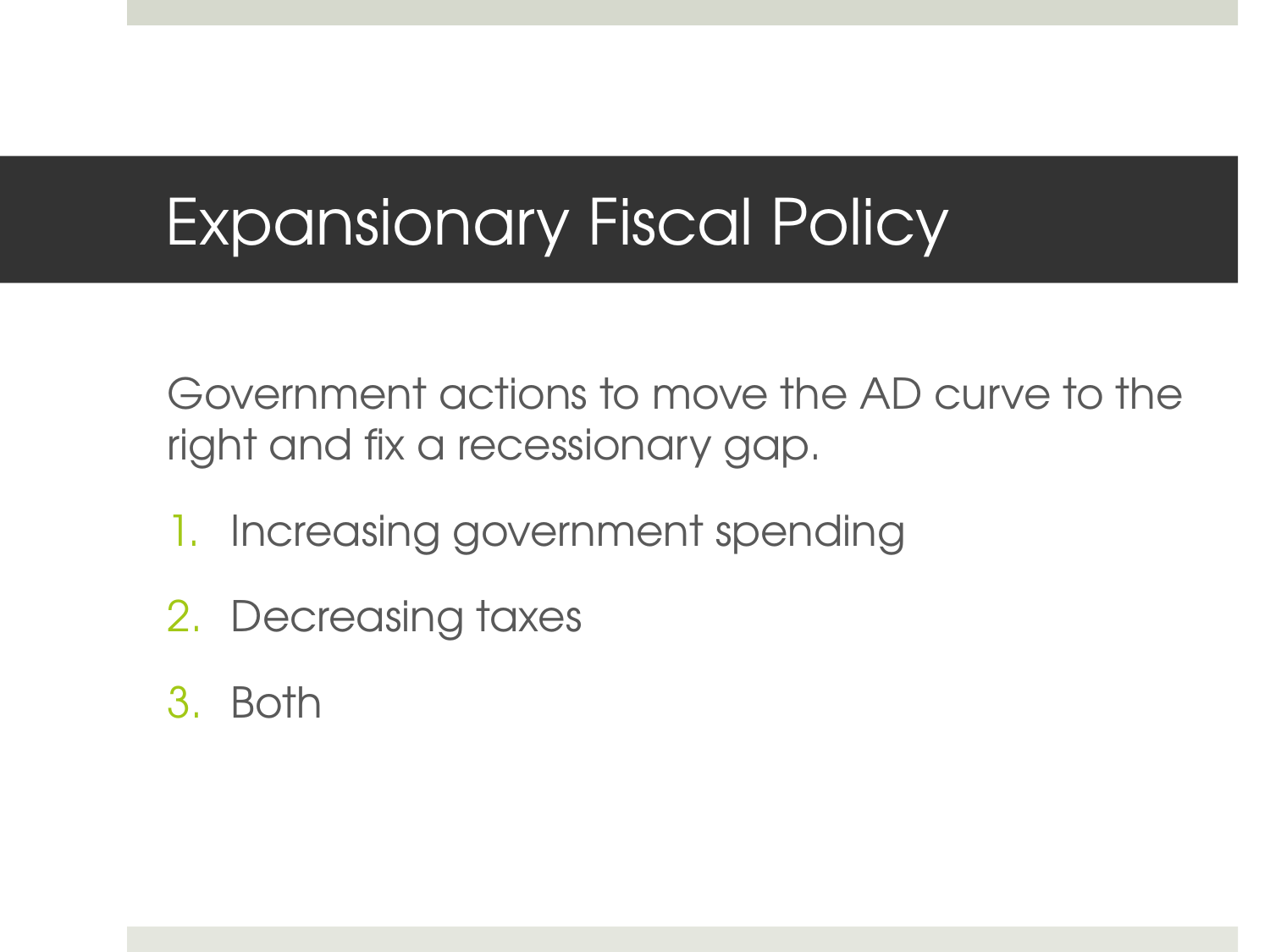

# Expansionary Fiscal Policy
Government actions to move the AD curve to the right and fix a recessionary gap.
Increasing government spending
Decreasing taxes
Both